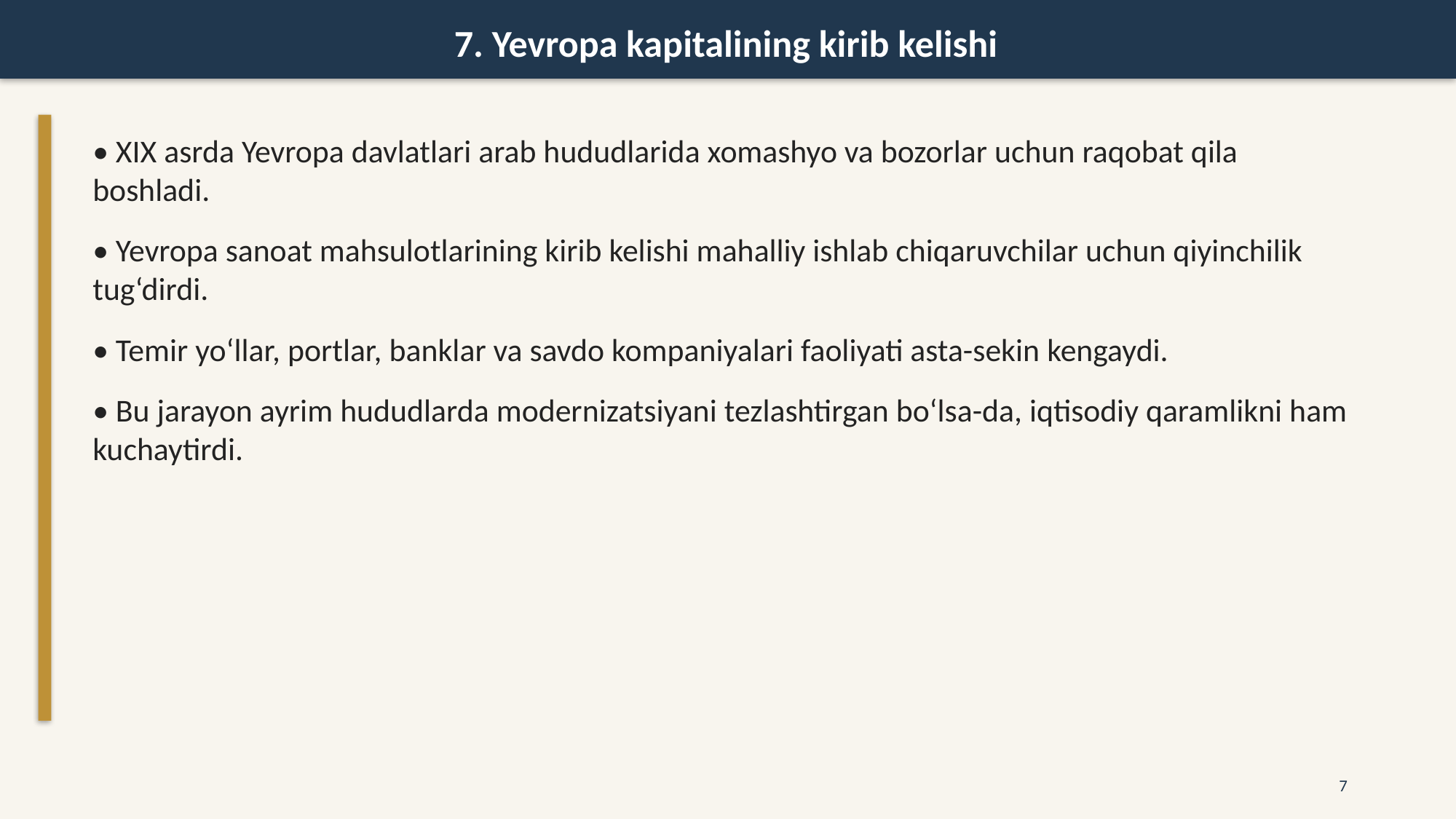

7. Yevropa kapitalining kirib kelishi

• XIX asrda Yevropa davlatlari arab hududlarida xomashyo va bozorlar uchun raqobat qila boshladi.
• Yevropa sanoat mahsulotlarining kirib kelishi mahalliy ishlab chiqaruvchilar uchun qiyinchilik tug‘dirdi.
• Temir yo‘llar, portlar, banklar va savdo kompaniyalari faoliyati asta-sekin kengaydi.
• Bu jarayon ayrim hududlarda modernizatsiyani tezlashtirgan bo‘lsa-da, iqtisodiy qaramlikni ham kuchaytirdi.
7